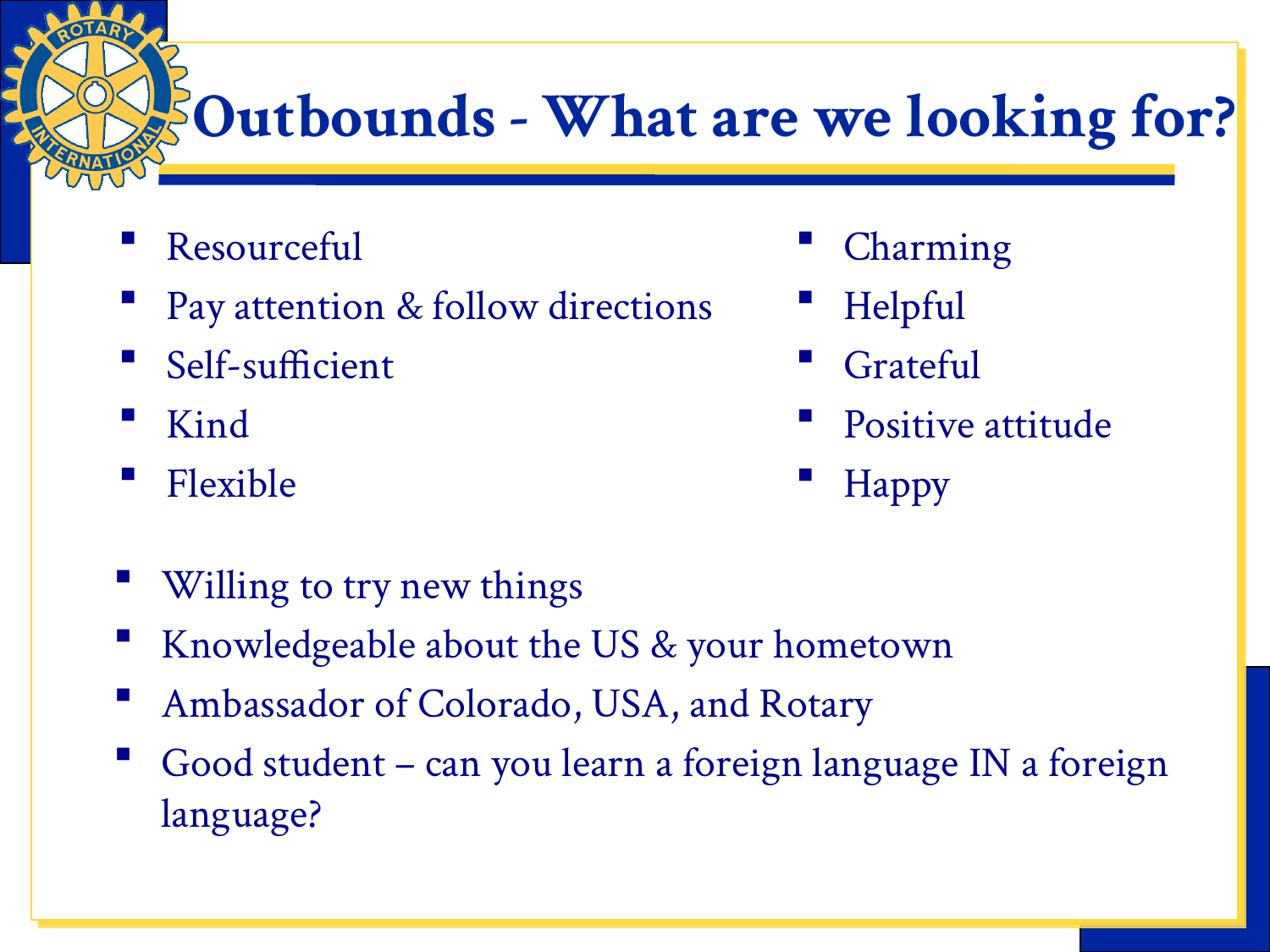

# Outbounds - What are we looking for?
Resourceful
Pay attention & follow directions
Self-sufficient
Kind
Flexible

Charming
Helpful
Grateful
Positive attitude
Happy
Willing to try new things
Knowledgeable about the US & your hometown
Ambassador of Colorado, USA, and Rotary
Good student – can you learn a foreign language IN a foreign language?